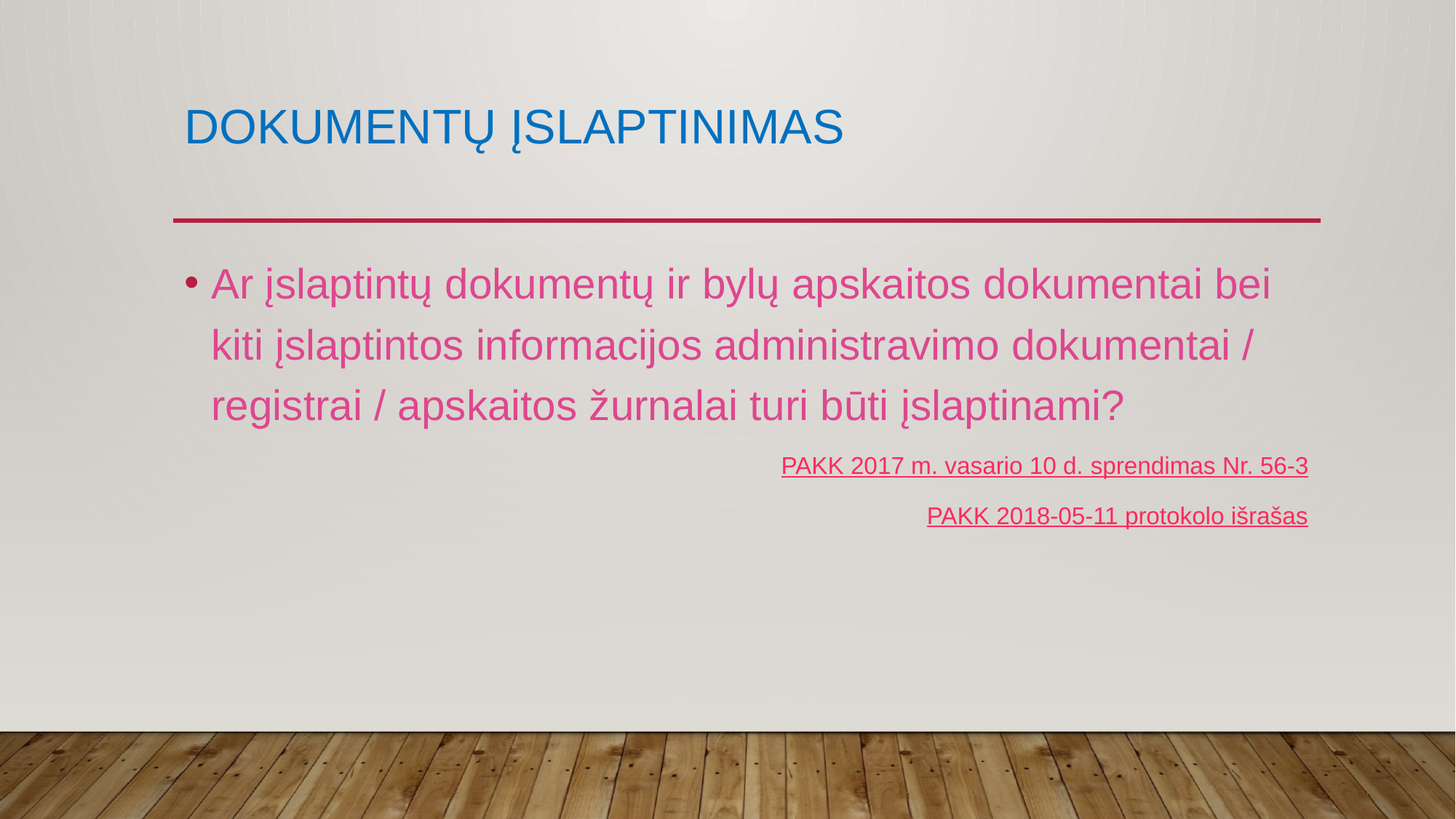

# Dokumentų įslaptinimas
Ar įslaptintų dokumentų ir bylų apskaitos dokumentai bei kiti įslaptintos informacijos administravimo dokumentai / registrai / apskaitos žurnalai turi būti įslaptinami?
PAKK 2017 m. vasario 10 d. sprendimas Nr. 56-3
PAKK 2018-05-11 protokolo išrašas